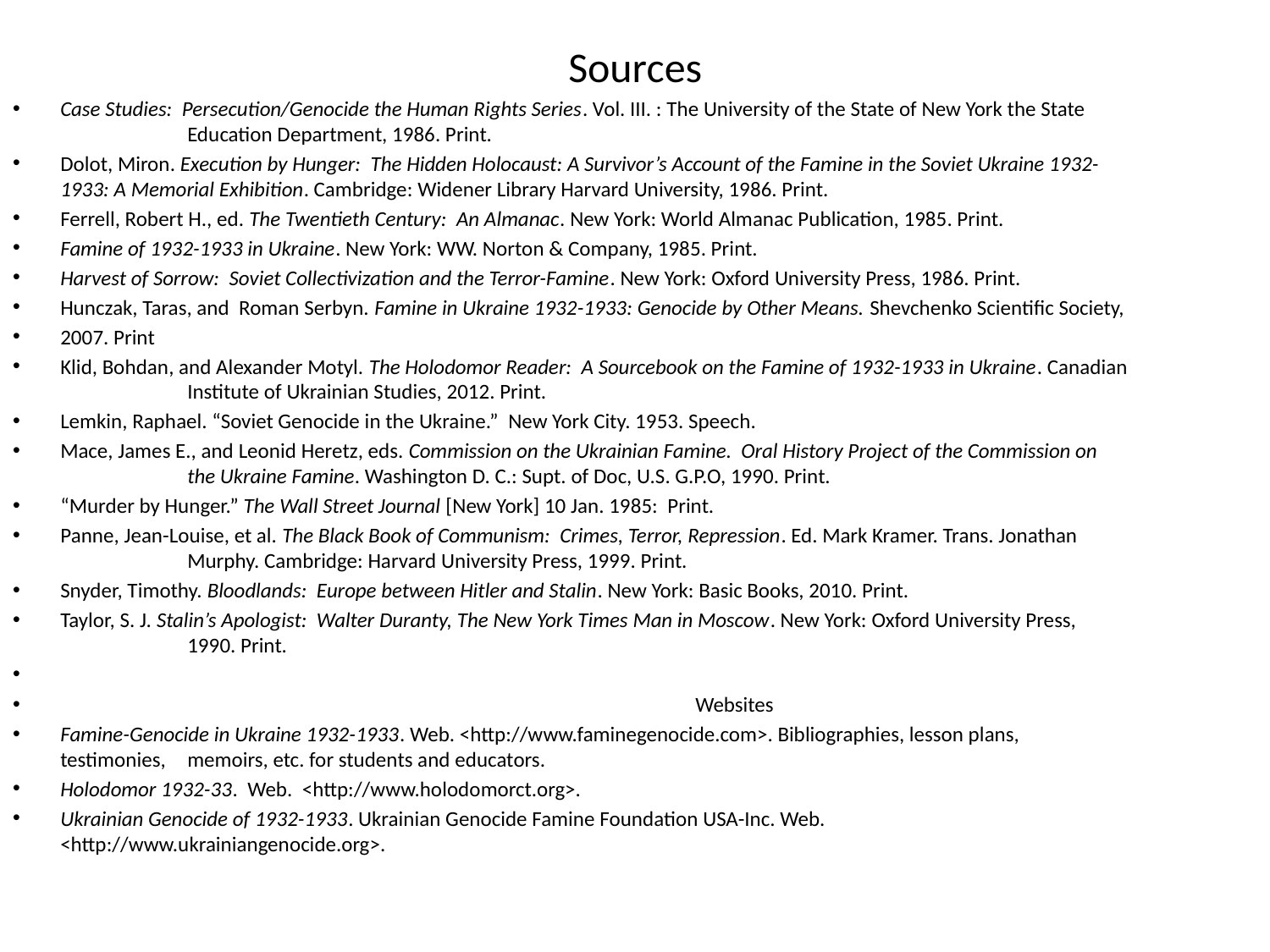

Sources
Case Studies:  Persecution/Genocide the Human Rights Series. Vol. III. : The University of the State of New York the State 	Education Department, 1986. Print.
Dolot, Miron. Execution by Hunger:  The Hidden Holocaust: A Survivor’s Account of the Famine in the Soviet Ukraine 1932-1933: A Memorial Exhibition. Cambridge: Widener Library Harvard University, 1986. Print.
Ferrell, Robert H., ed. The Twentieth Century:  An Almanac. New York: World Almanac Publication, 1985. Print.
Famine of 1932-1933 in Ukraine. New York: WW. Norton & Company, 1985. Print.
Harvest of Sorrow:  Soviet Collectivization and the Terror-Famine. New York: Oxford University Press, 1986. Print.
Hunczak, Taras, and  Roman Serbyn. Famine in Ukraine 1932-1933: Genocide by Other Means. Shevchenko Scientific Society,
2007. Print
Klid, Bohdan, and Alexander Motyl. The Holodomor Reader:  A Sourcebook on the Famine of 1932-1933 in Ukraine. Canadian 	Institute of Ukrainian Studies, 2012. Print.
Lemkin, Raphael. “Soviet Genocide in the Ukraine.”  New York City. 1953. Speech.
Mace, James E., and Leonid Heretz, eds. Commission on the Ukrainian Famine.  Oral History Project of the Commission on 	the Ukraine Famine. Washington D. C.: Supt. of Doc, U.S. G.P.O, 1990. Print.
“Murder by Hunger.” The Wall Street Journal [New York] 10 Jan. 1985:  Print.
Panne, Jean-Louise, et al. The Black Book of Communism:  Crimes, Terror, Repression. Ed. Mark Kramer. Trans. Jonathan 	Murphy. Cambridge: Harvard University Press, 1999. Print.
Snyder, Timothy. Bloodlands:  Europe between Hitler and Stalin. New York: Basic Books, 2010. Print.
Taylor, S. J. Stalin’s Apologist:  Walter Duranty, The New York Times Man in Moscow. New York: Oxford University Press, 	1990. Print.

					Websites
Famine-Genocide in Ukraine 1932-1933. Web. <http://www.faminegenocide.com>. Bibliographies, lesson plans, testimonies, 	memoirs, etc. for students and educators.
Holodomor 1932-33.  Web.  <http://www.holodomorct.org>.
Ukrainian Genocide of 1932-1933. Ukrainian Genocide Famine Foundation USA-Inc. Web.  	<http://www.ukrainiangenocide.org>.